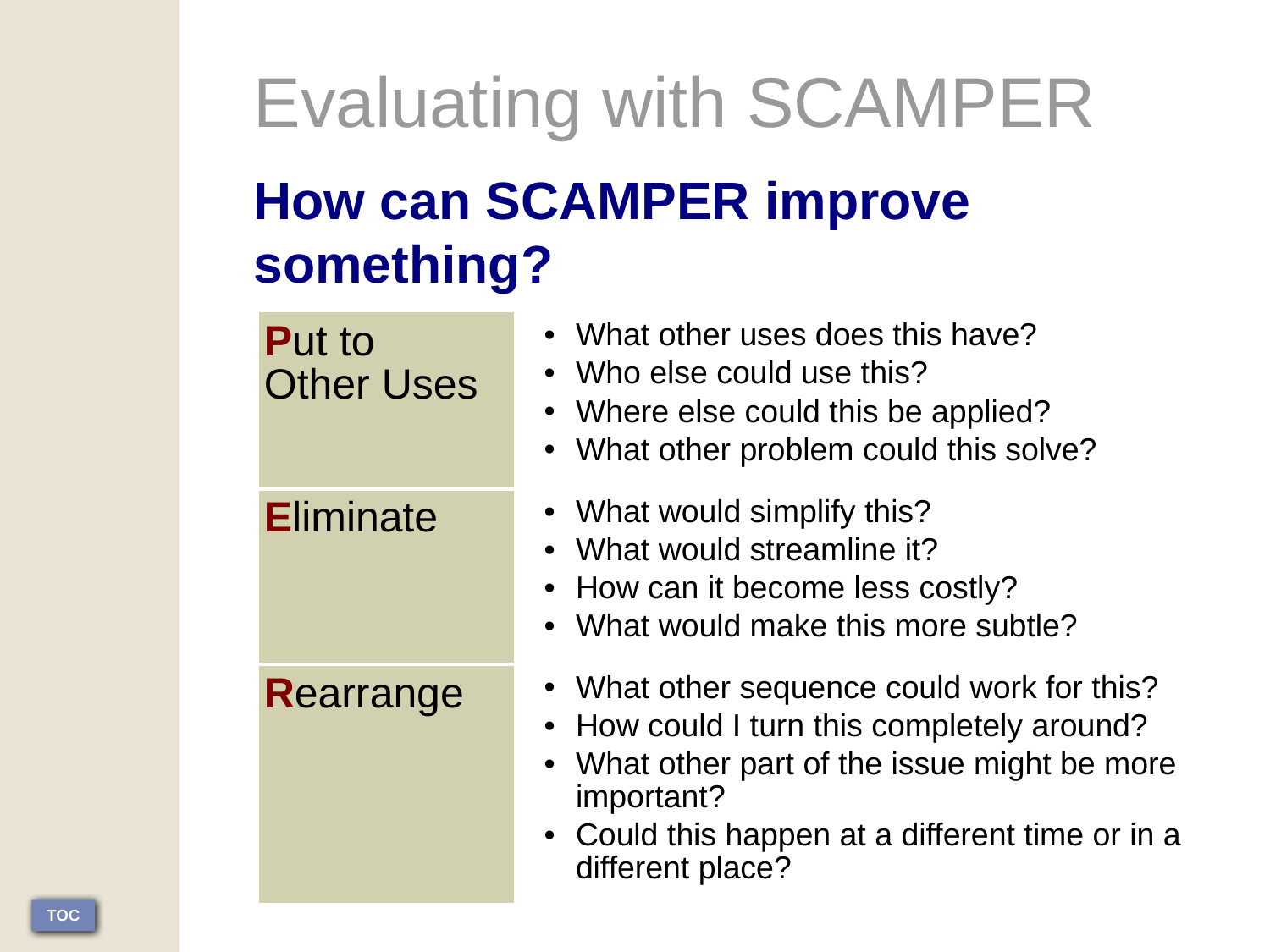

Evaluating with SCAMPER
How can SCAMPER improve something?
| Put to Other Uses | What other uses does this have? Who else could use this? Where else could this be applied? What other problem could this solve? |
| --- | --- |
| Eliminate | What would simplify this? What would streamline it? How can it become less costly? What would make this more subtle? |
| Rearrange | What other sequence could work for this? How could I turn this completely around? What other part of the issue might be more important? Could this happen at a different time or in a different place? |